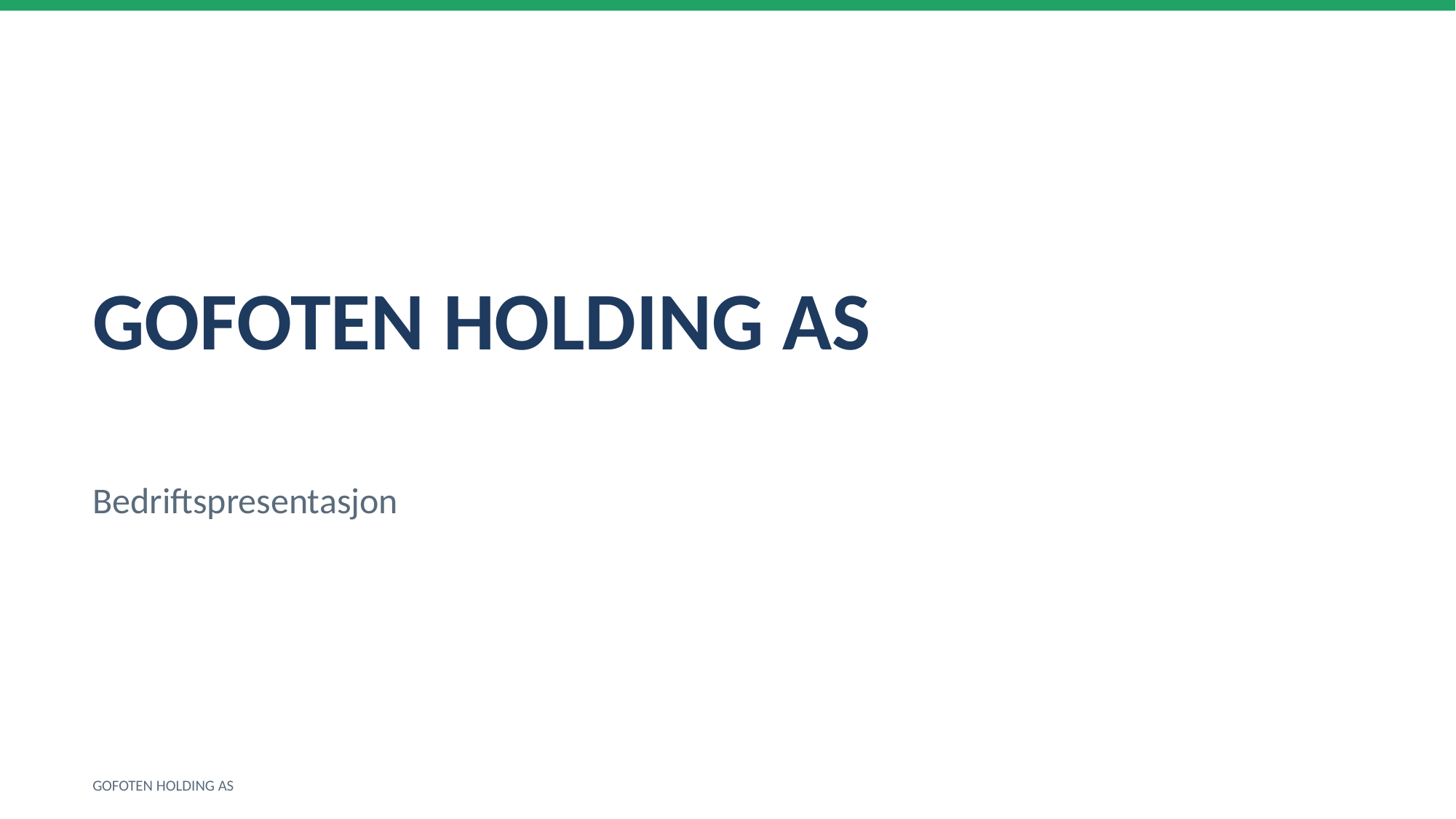

GOFOTEN HOLDING AS
Bedriftspresentasjon
GOFOTEN HOLDING AS